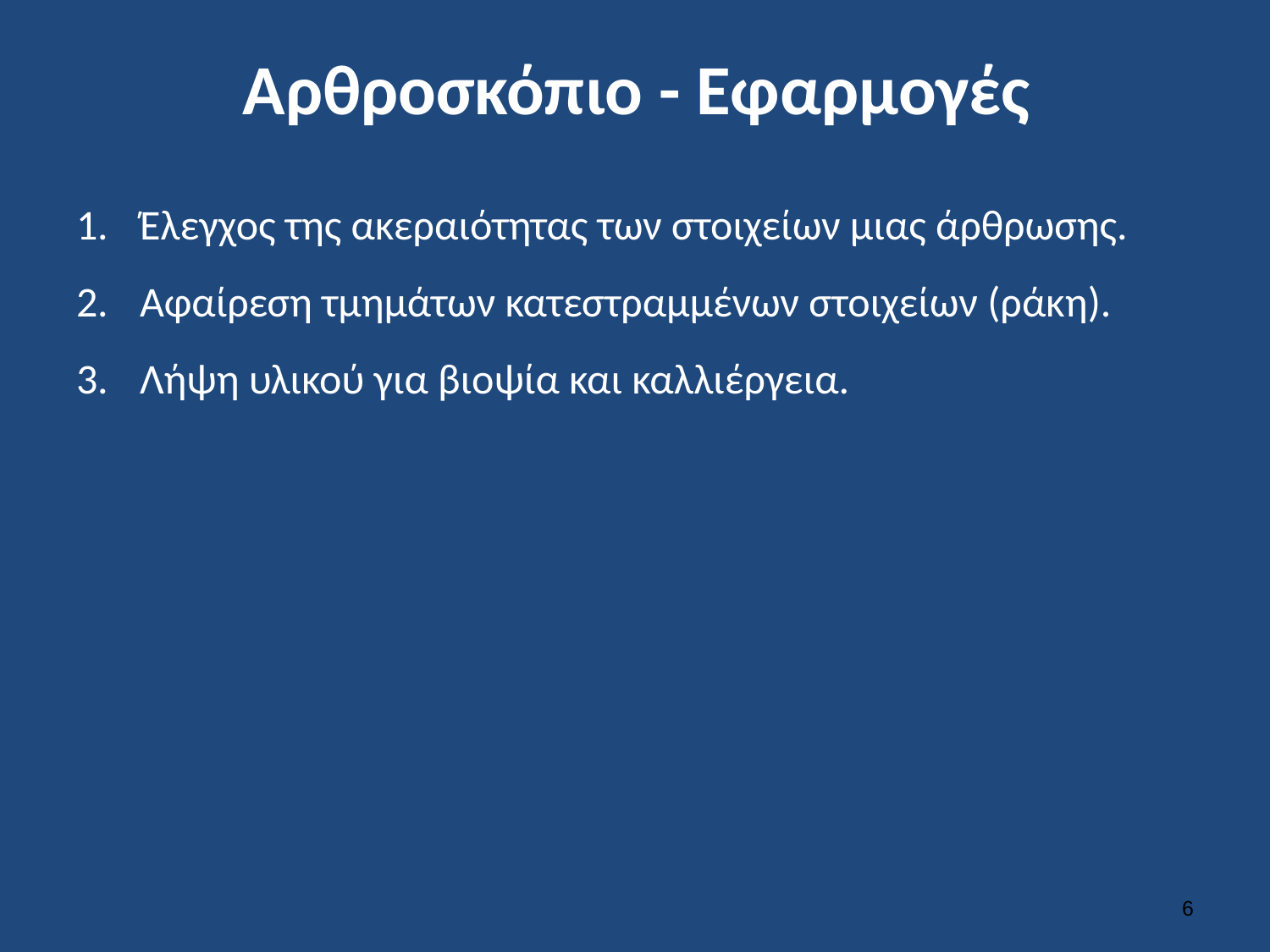

# Αρθροσκόπιο - Εφαρμογές
Έλεγχος της ακεραιότητας των στοιχείων μιας άρθρωσης.
Αφαίρεση τμημάτων κατεστραμμένων στοιχείων (ράκη).
Λήψη υλικού για βιοψία και καλλιέργεια.
6